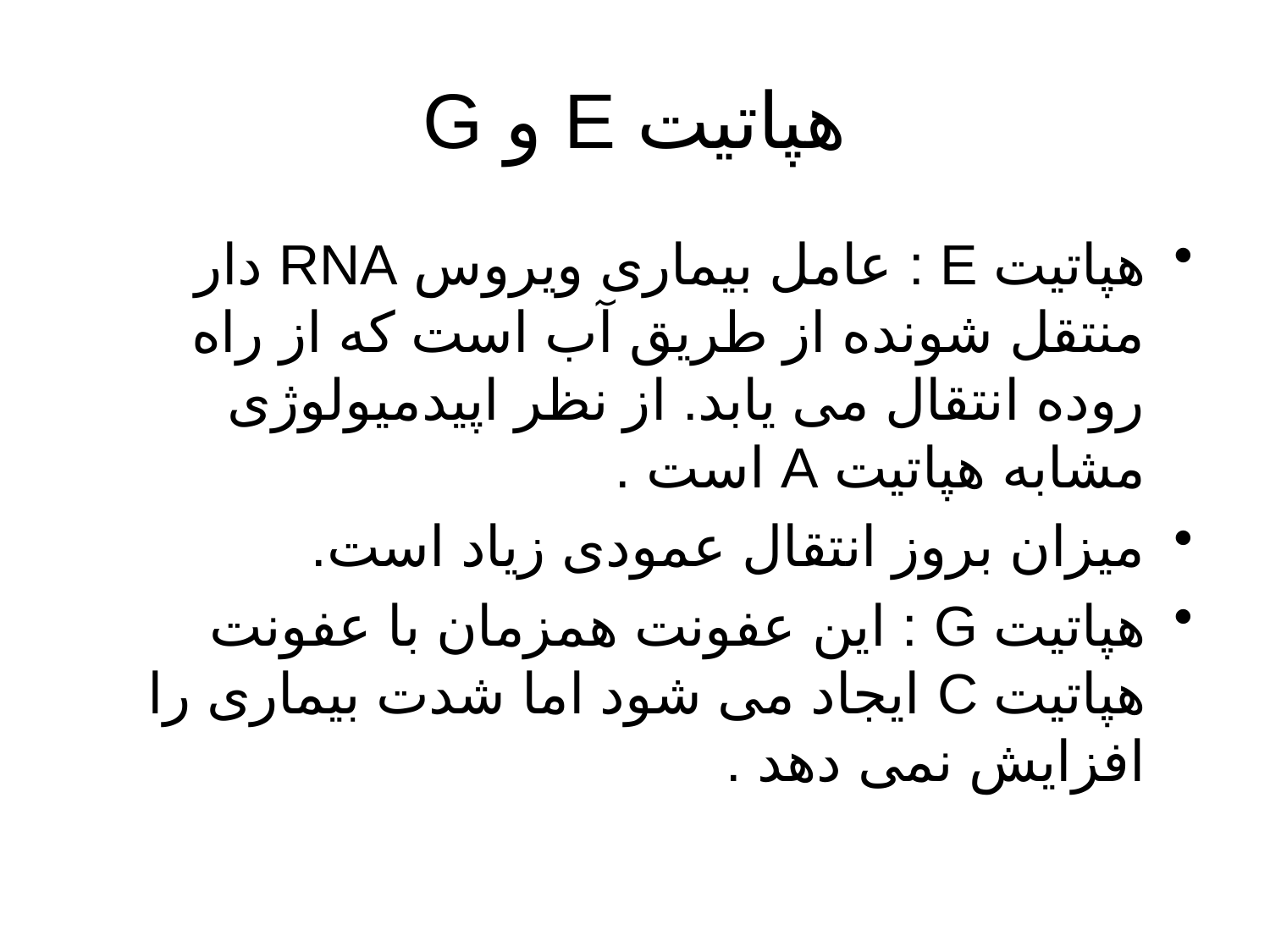

# هپاتیت E و G
هپاتیت E : عامل بیماری ویروس RNA دار منتقل شونده از طریق آب است که از راه روده انتقال می یابد. از نظر اپیدمیولوژی مشابه هپاتیت A است .
میزان بروز انتقال عمودی زیاد است.
هپاتیت G : این عفونت همزمان با عفونت هپاتیت C ایجاد می شود اما شدت بیماری را افزایش نمی دهد .